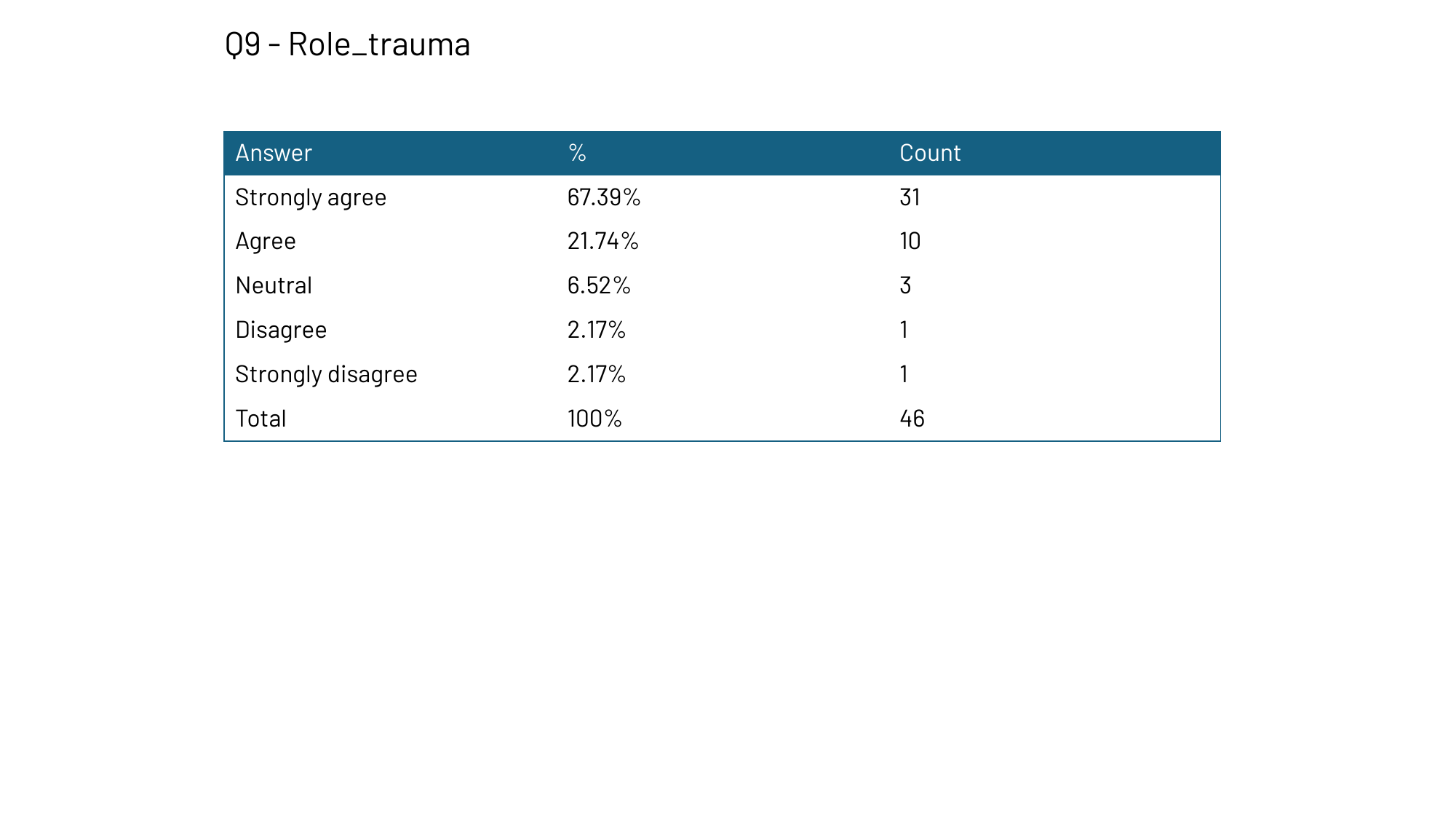

Q9 - Role_trauma
| Answer | % | Count |
| --- | --- | --- |
| Strongly agree | 67.39% | 31 |
| Agree | 21.74% | 10 |
| Neutral | 6.52% | 3 |
| Disagree | 2.17% | 1 |
| Strongly disagree | 2.17% | 1 |
| Total | 100% | 46 |